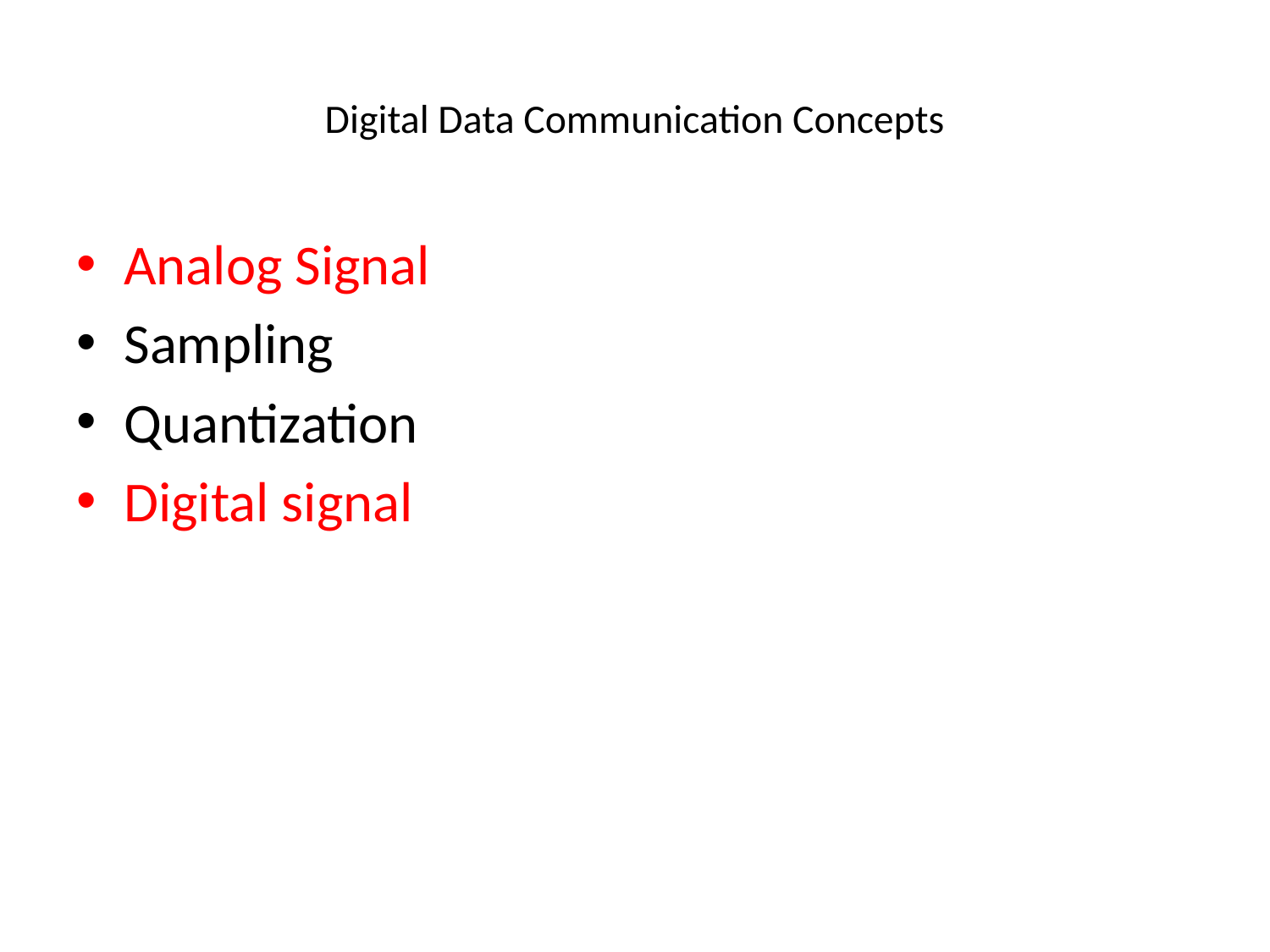

# Digital Data Communication Concepts
Analog Signal
Sampling
Quantization
Digital signal